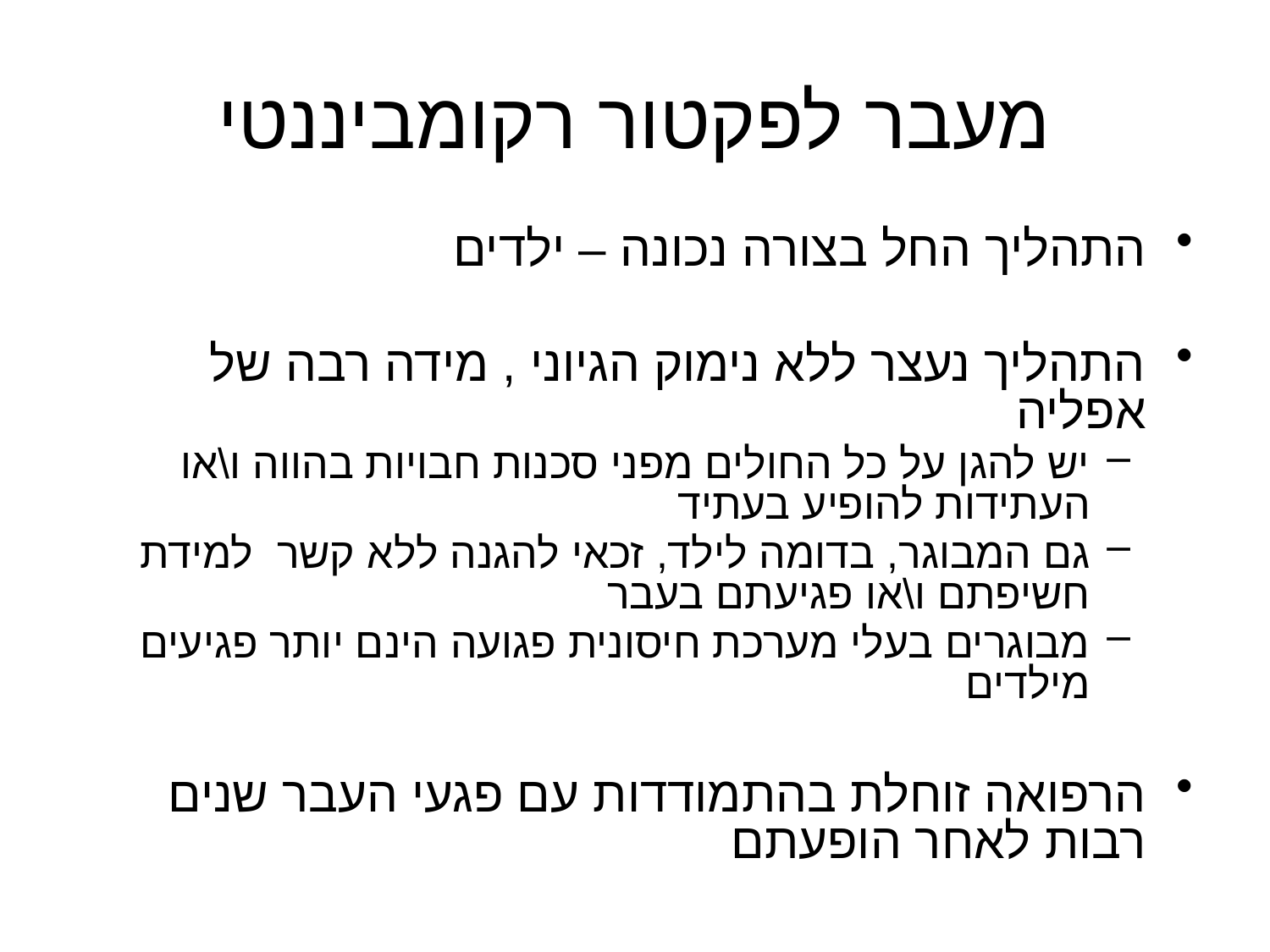

# מעבר לפקטור רקומביננטי
התהליך החל בצורה נכונה – ילדים

התהליך נעצר ללא נימוק הגיוני , מידה רבה של אפליה
יש להגן על כל החולים מפני סכנות חבויות בהווה ו\או העתידות להופיע בעתיד
גם המבוגר, בדומה לילד, זכאי להגנה ללא קשר  למידת חשיפתם ו\או פגיעתם בעבר
מבוגרים בעלי מערכת חיסונית פגועה הינם יותר פגיעים מילדים

הרפואה זוחלת בהתמודדות עם פגעי העבר שנים רבות לאחר הופעתם